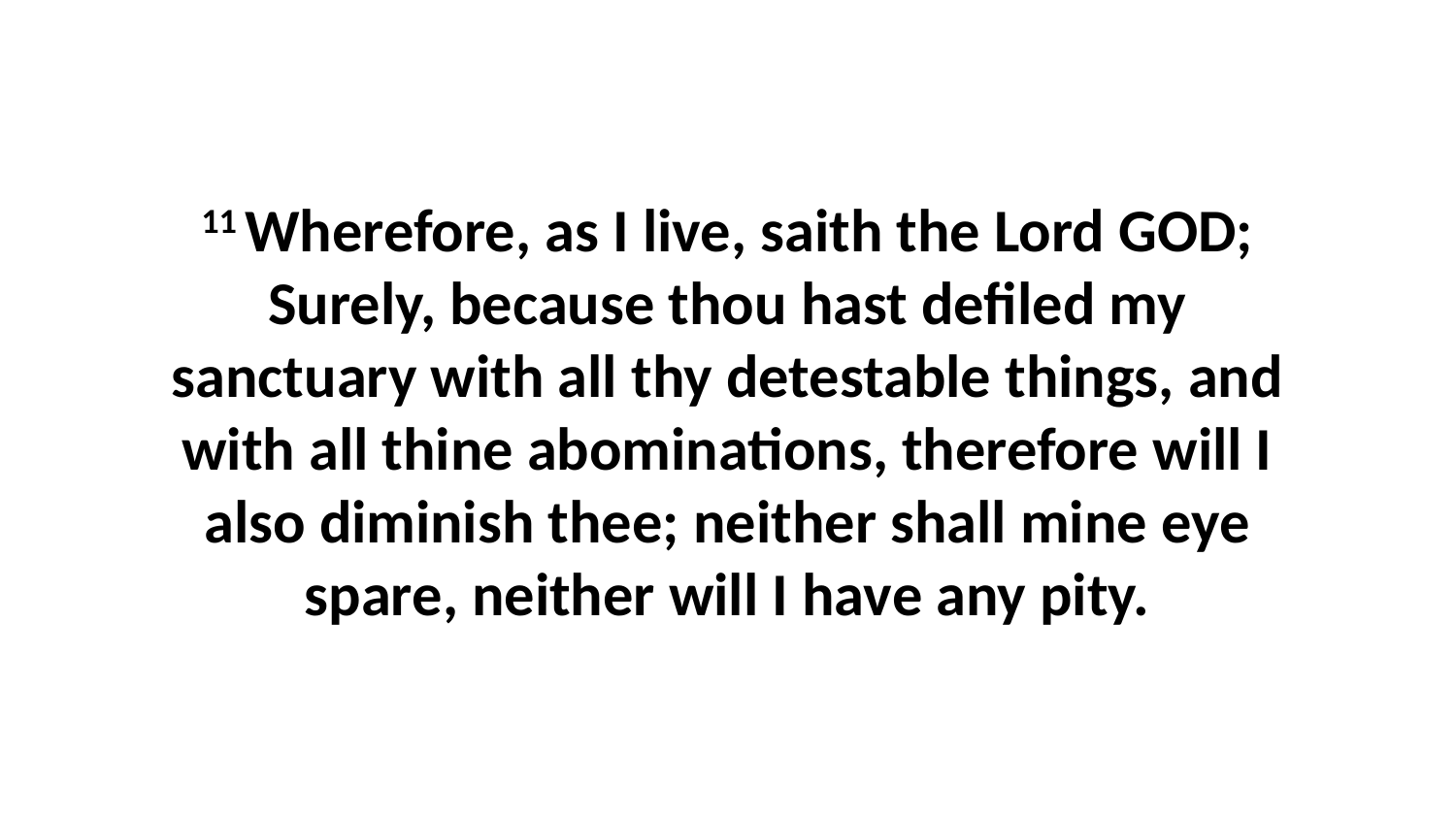

11 Wherefore, as I live, saith the Lord GOD; Surely, because thou hast defiled my sanctuary with all thy detestable things, and with all thine abominations, therefore will I also diminish thee; neither shall mine eye spare, neither will I have any pity.